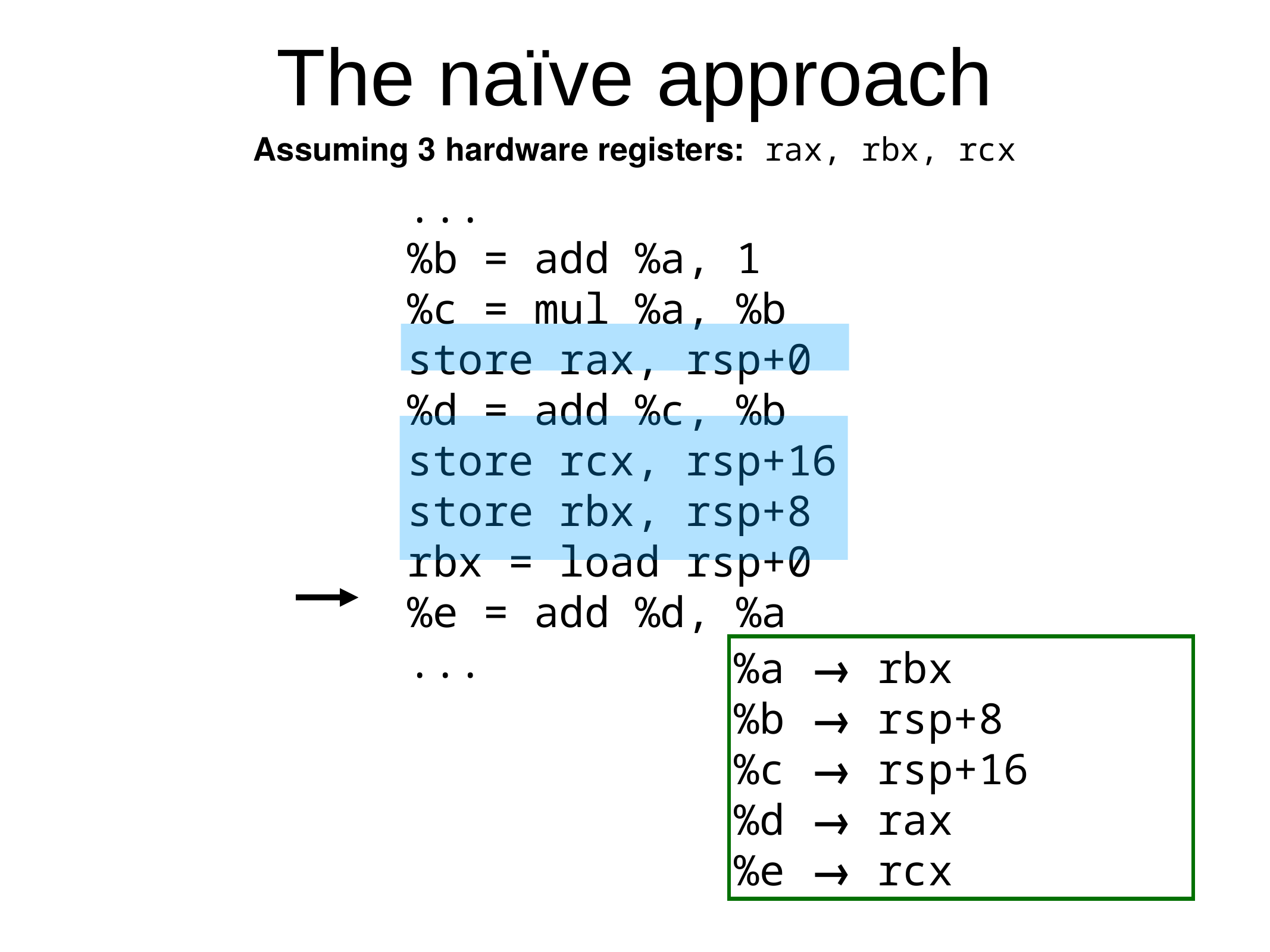

# The naïve approach
Assuming 3 hardware registers: rax, rbx, rcx
...
%b = add %a, 1
%c = mul %a, %b
store rax, rsp+0
%d = add %c, %b
store rcx, rsp+16
store rbx, rsp+8
rbx = load rsp+0
%e = add %d, %a
...

%a → rbx
%b → rsp+8
%c → rsp+16
%d → rax
%e → rcx